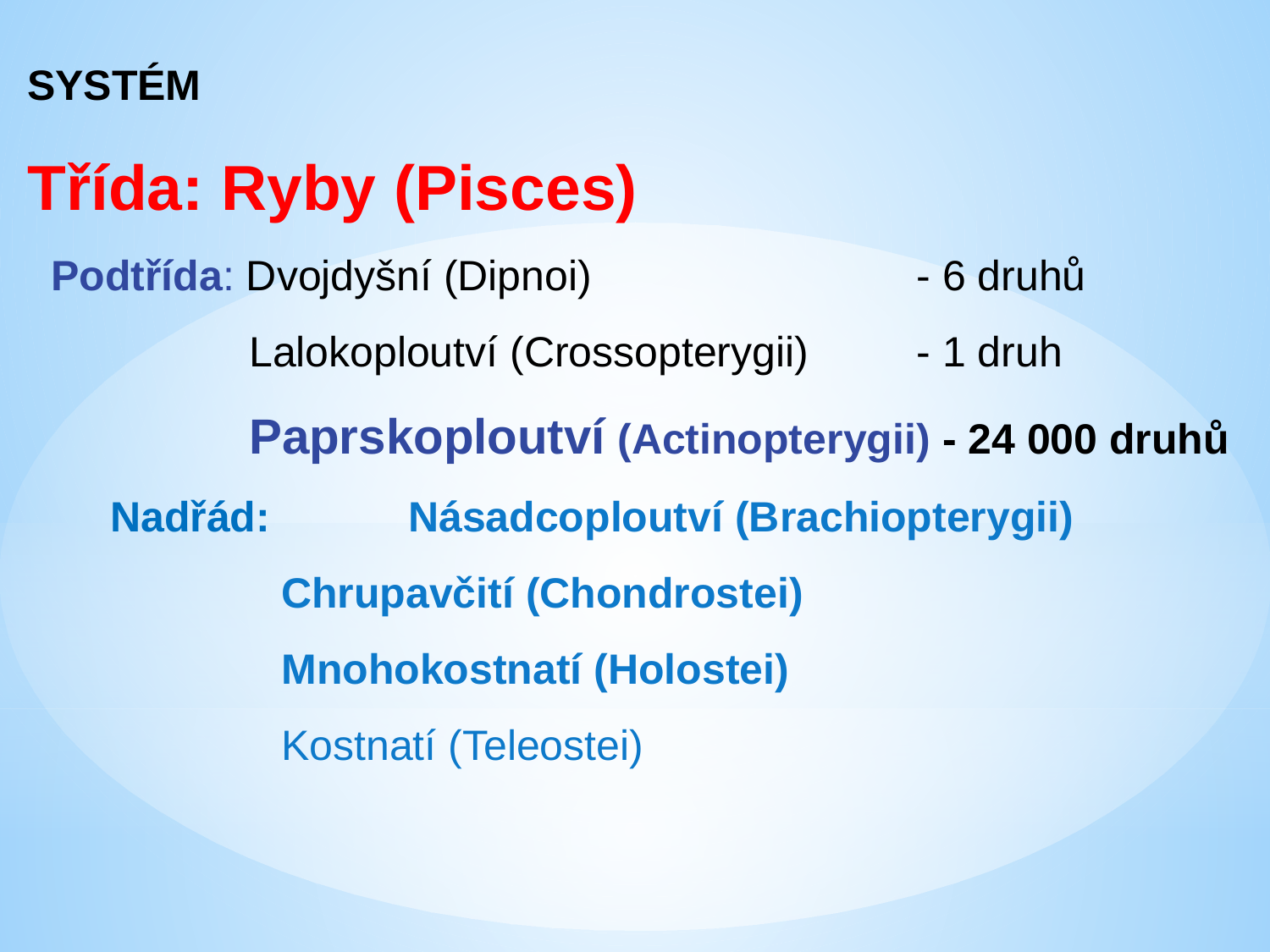

SYSTÉM
Třída: Ryby (Pisces)
  Podtřída: Dvojdyšní (Dipnoi)			- 6 druhů
	        Lalokoploutví (Crossopterygii)	- 1 druh
	        Paprskoploutví (Actinopterygii) - 24 000 druhů
       Nadřád: 	Násadcoploutví (Brachiopterygii)
		Chrupavčití (Chondrostei)
		Mnohokostnatí (Holostei)
		Kostnatí (Teleostei)